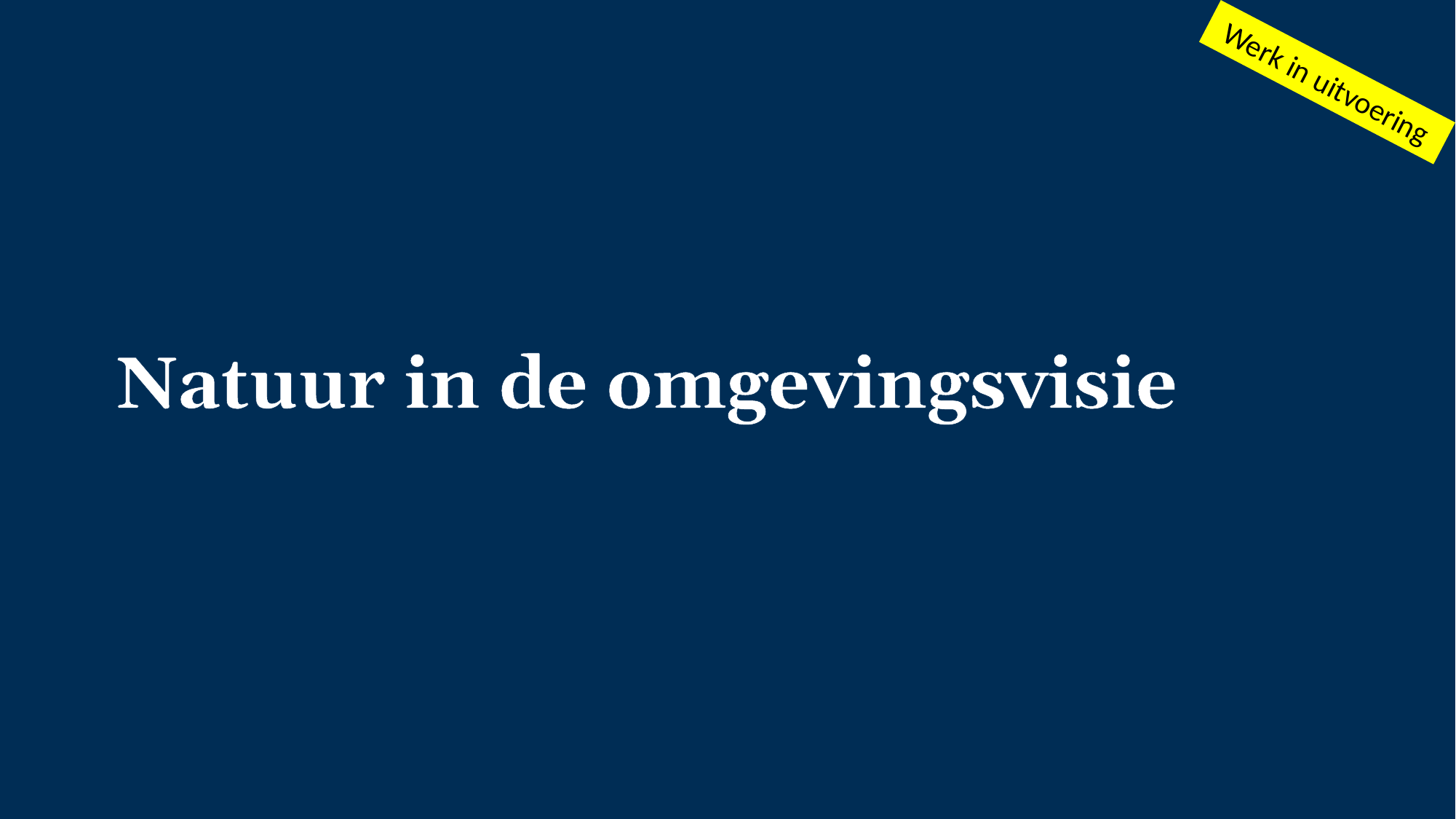

#
Werk in uitvoering
Natuur in de omgevingsvisie